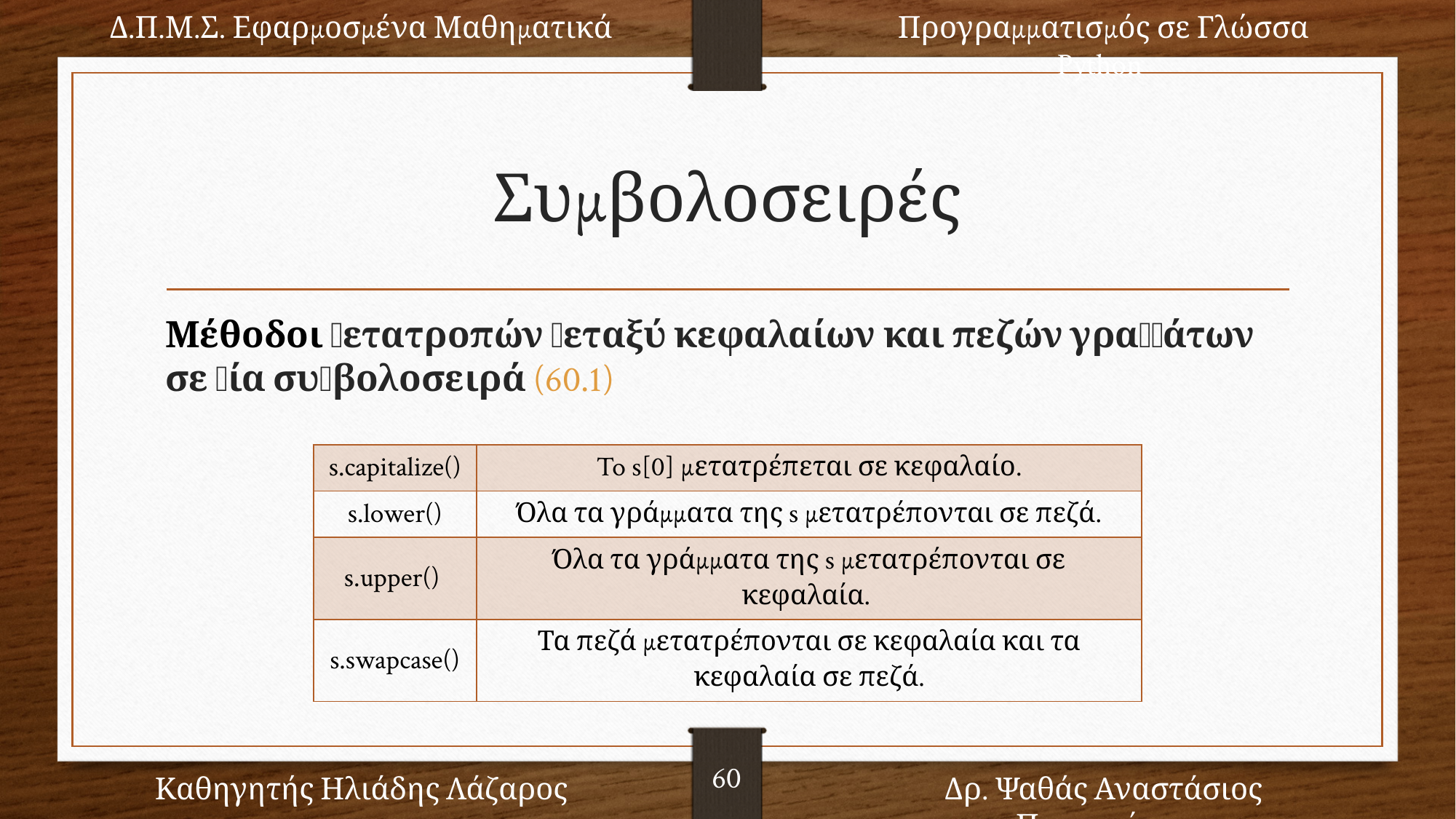

Δ.Π.Μ.Σ. Εφαρμοσμένα Μαθηματικά
Προγραμματισμός σε Γλώσσα Python
60
Καθηγητής Ηλιάδης Λάζαρος
Δρ. Ψαθάς Αναστάσιος Παναγιώτης
# Συμβολοσειρές
Μέθοδοι μετατροπών μεταξύ κεφαλαίων και πεζών γραμμάτων σε μία συμβολοσειρά (60.1)

| s.capitalize() | To s[0] μετατρέπεται σε κεφαλαίο. |
| --- | --- |
| s.lower() | Όλα τα γράμματα της s μετατρέπονται σε πεζά. |
| s.upper() | Όλα τα γράμματα της s μετατρέπονται σε κεφαλαία. |
| s.swapcase() | Τα πεζά μετατρέπονται σε κεφαλαία και τα κεφαλαία σε πεζά. |